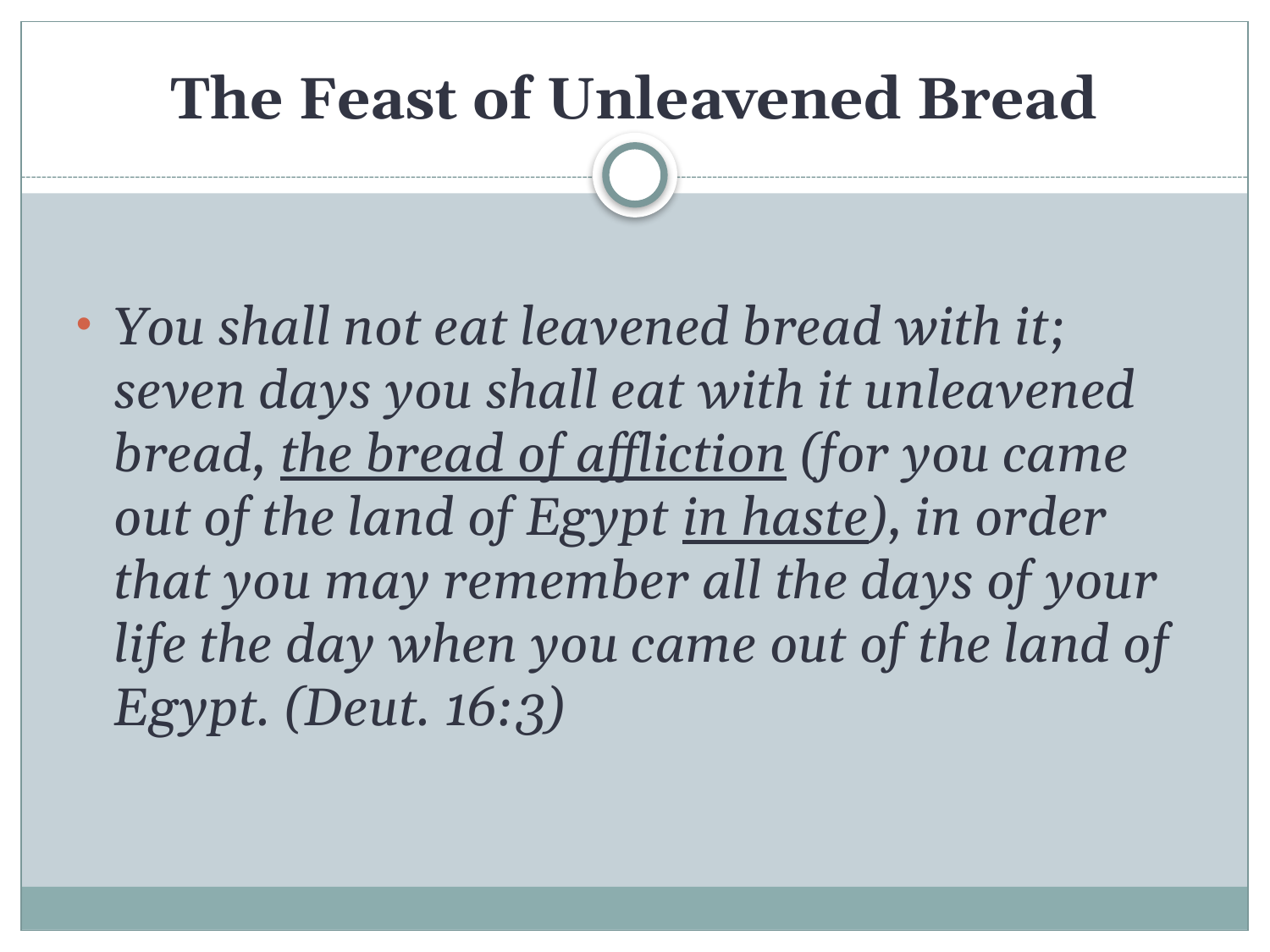

# The Feast of Unleavened Bread
You shall not eat leavened bread with it; seven days you shall eat with it unleavened bread, the bread of affliction (for you came out of the land of Egypt in haste), in order that you may remember all the days of your life the day when you came out of the land of Egypt. (Deut. 16:3)